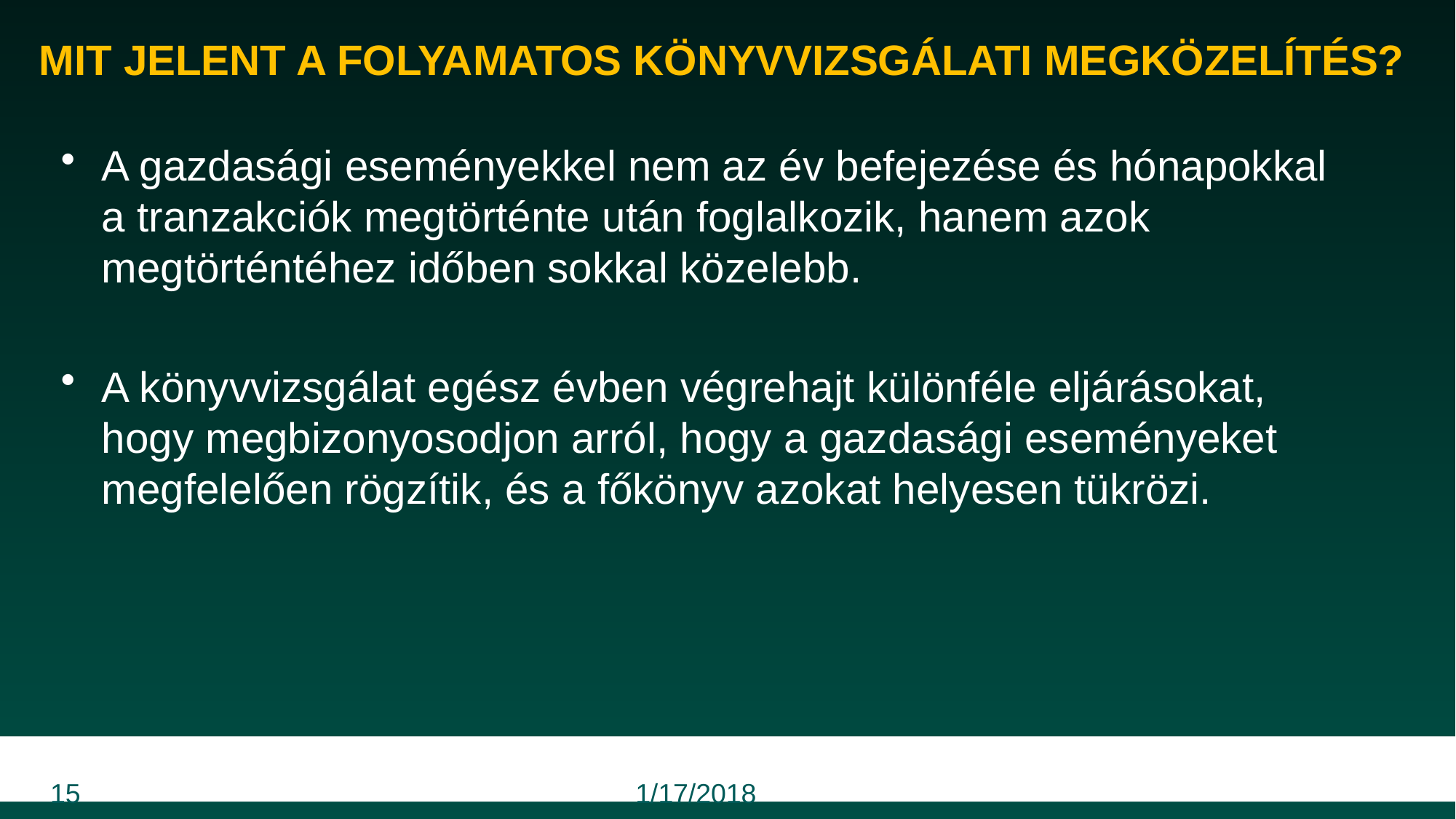

MIT JELENT A FOLYAMATOS KÖNYVVIZSGÁLATI MEGKÖZELÍTÉS?

A gazdasági eseményekkel nem az év befejezése és hónapokkal a tranzakciók megtörténte után foglalkozik, hanem azok megtörténtéhez időben sokkal közelebb.

A könyvvizsgálat egész évben végrehajt különféle eljárásokat, hogy megbizonyosodjon arról, hogy a gazdasági eseményeket megfelelően rögzítik, és a főkönyv azokat helyesen tükrözi.

15
1/17/2018